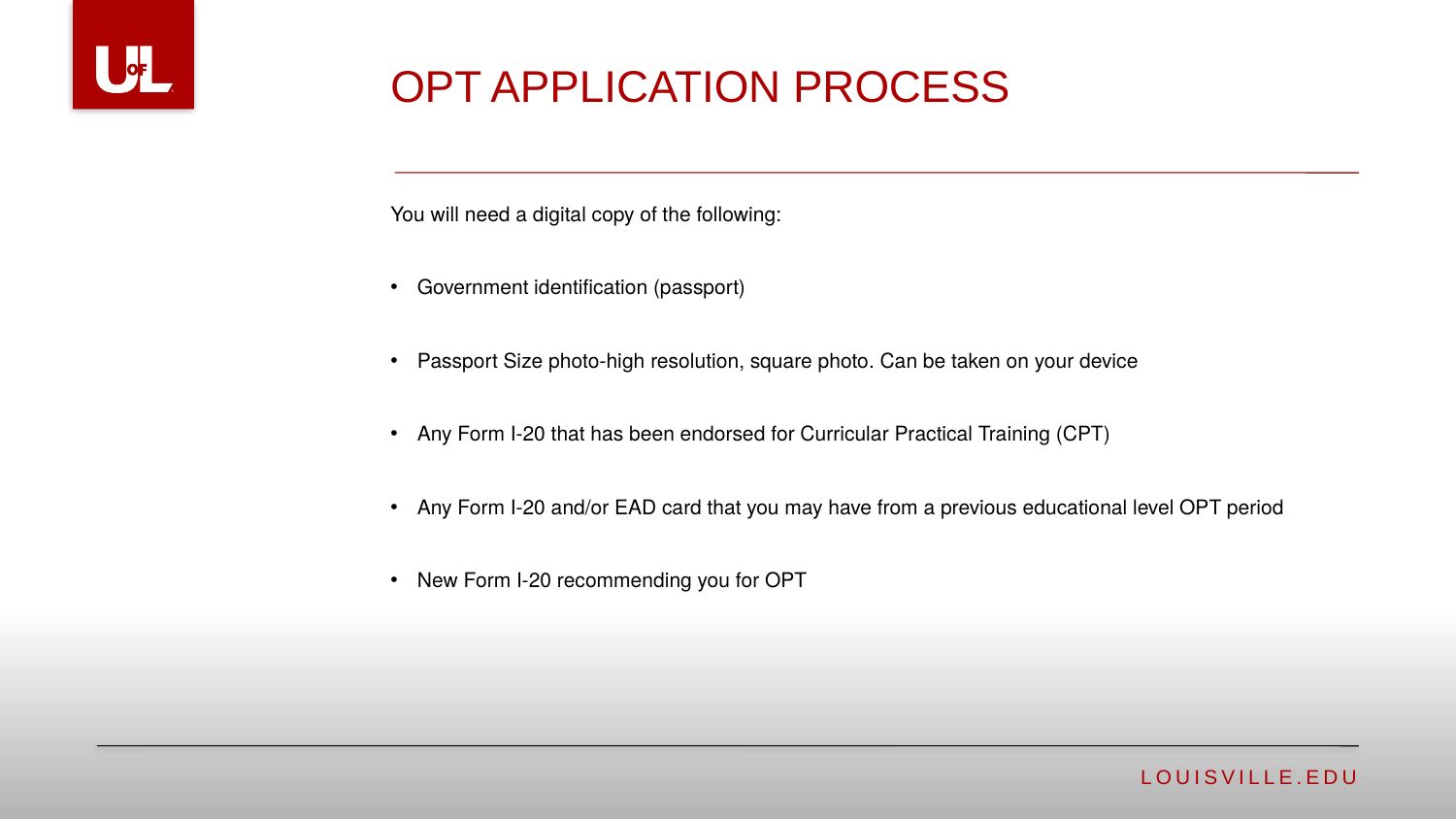

OPT APPLICATION PROCESS
You will need a digital copy of the following:

Government identification (passport)

Passport Size photo-high resolution, square photo. Can be taken on your device

Any Form I-20 that has been endorsed for Curricular Practical Training (CPT)

Any Form I-20 and/or EAD card that you may have from a previous educational level OPT period

New Form I-20 recommending you for OPT